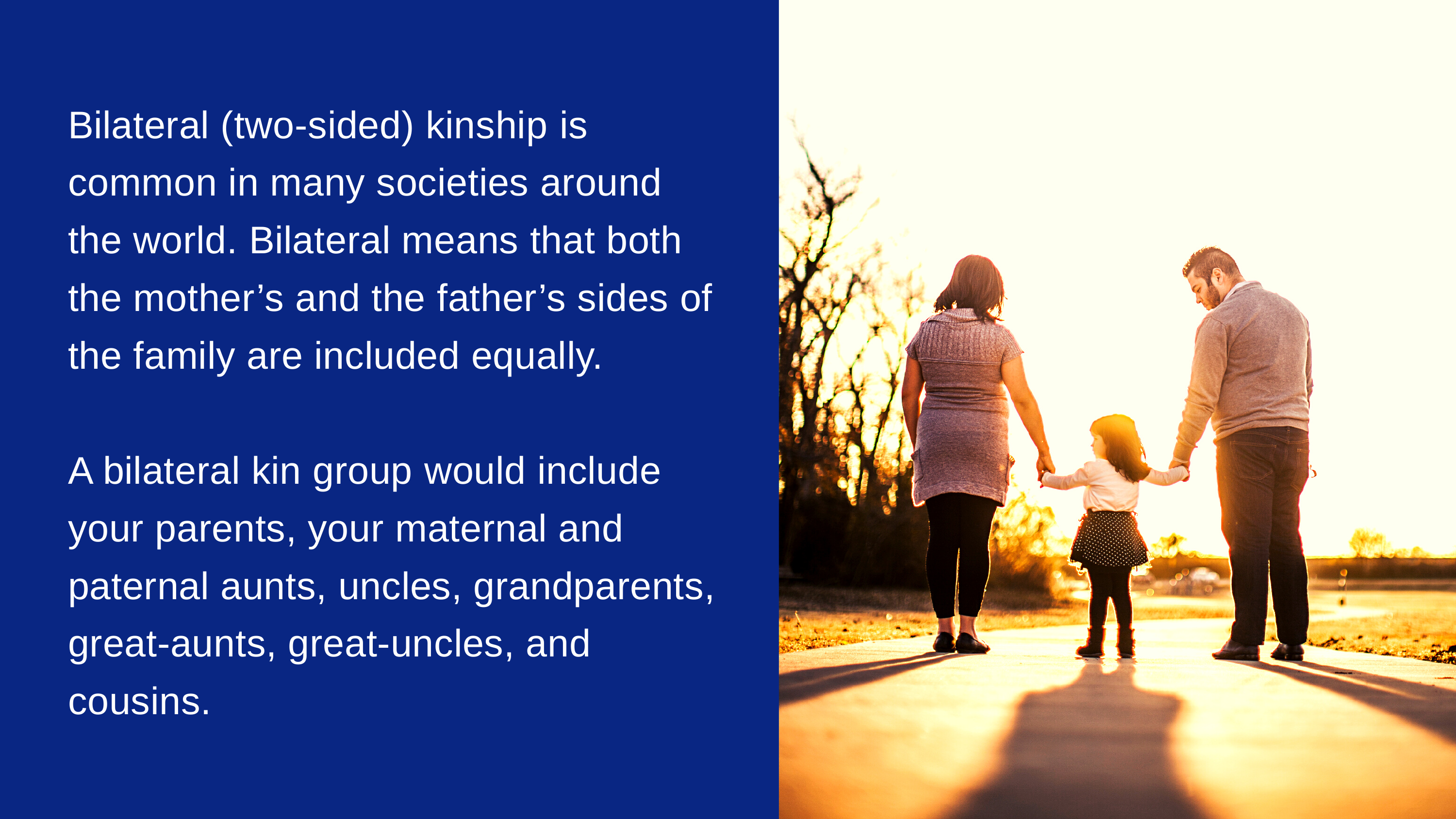

Bilateral (two-sided) kinship is common in many societies around the world. Bilateral means that both the mother’s and the father’s sides of the family are included equally.

A bilateral kin group would include your parents, your maternal and paternal aunts, uncles, grandparents, great-aunts, great-uncles, and cousins.